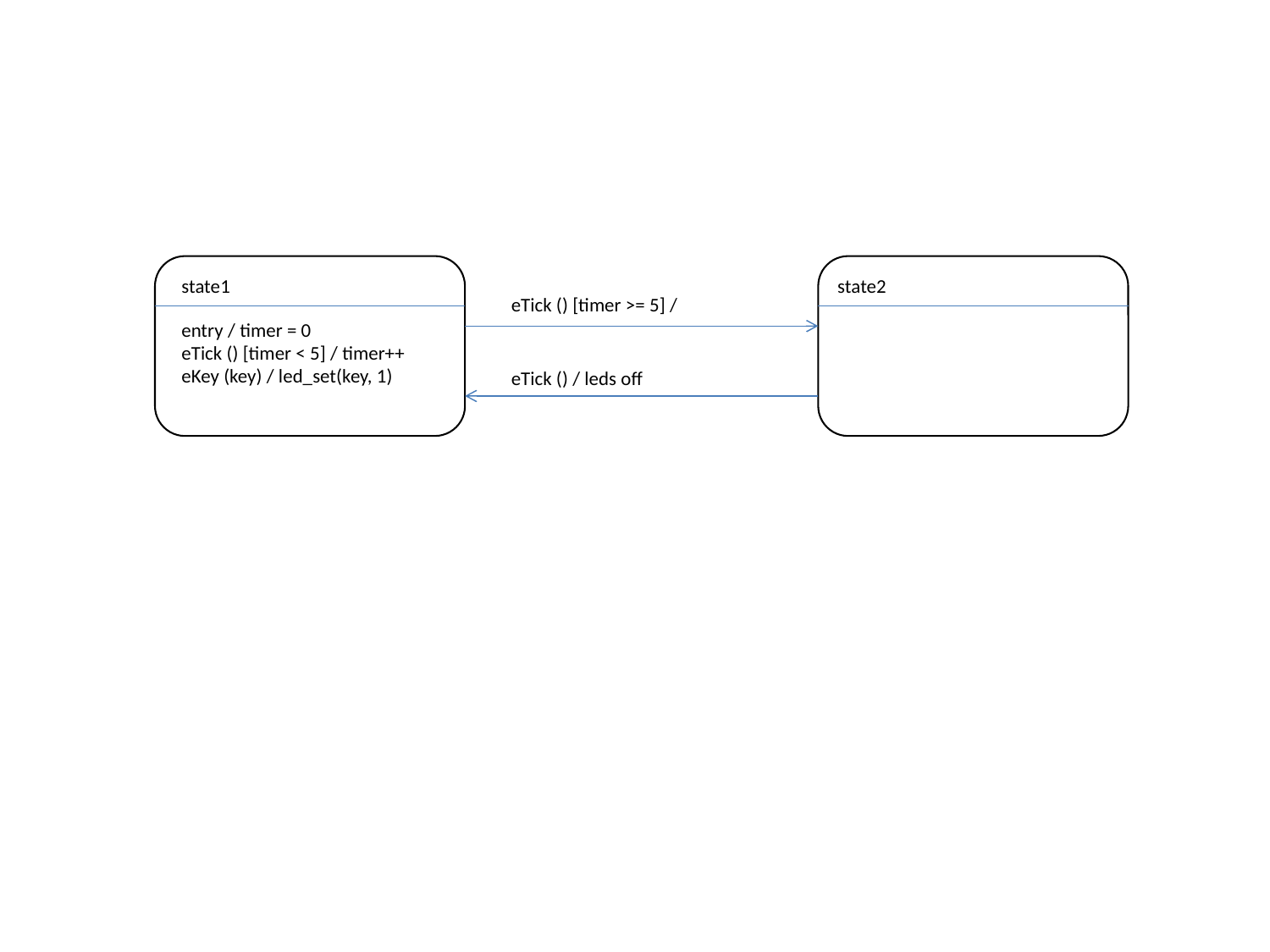

state1

state2
eTick () [timer >= 5] /
entry / timer = 0
eTick () [timer < 5] / timer++
eKey (key) / led_set(key, 1)
eTick () / leds off